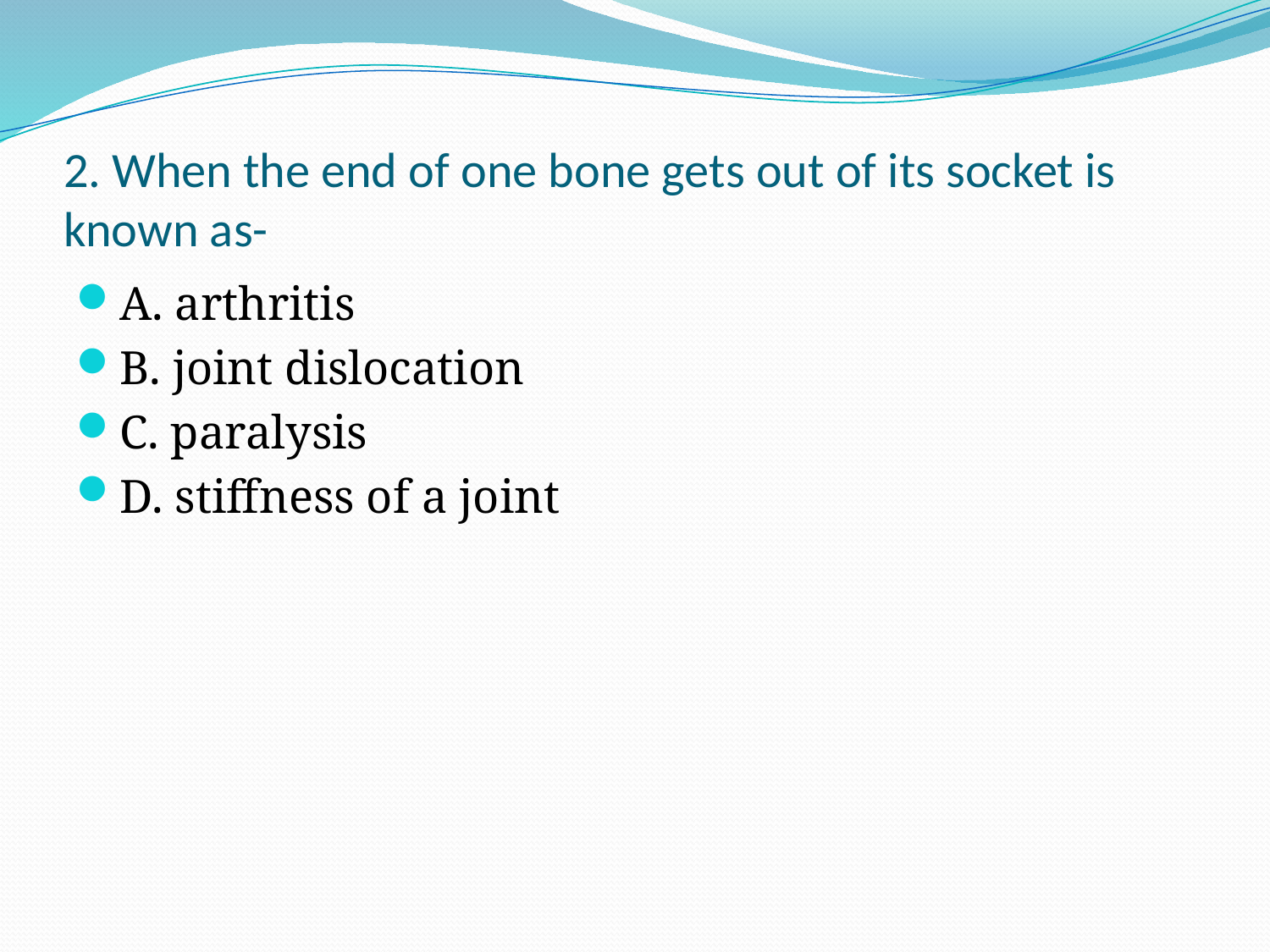

# 2. When the end of one bone gets out of its socket is known as-
A. arthritis
B. joint dislocation
C. paralysis
D. stiffness of a joint